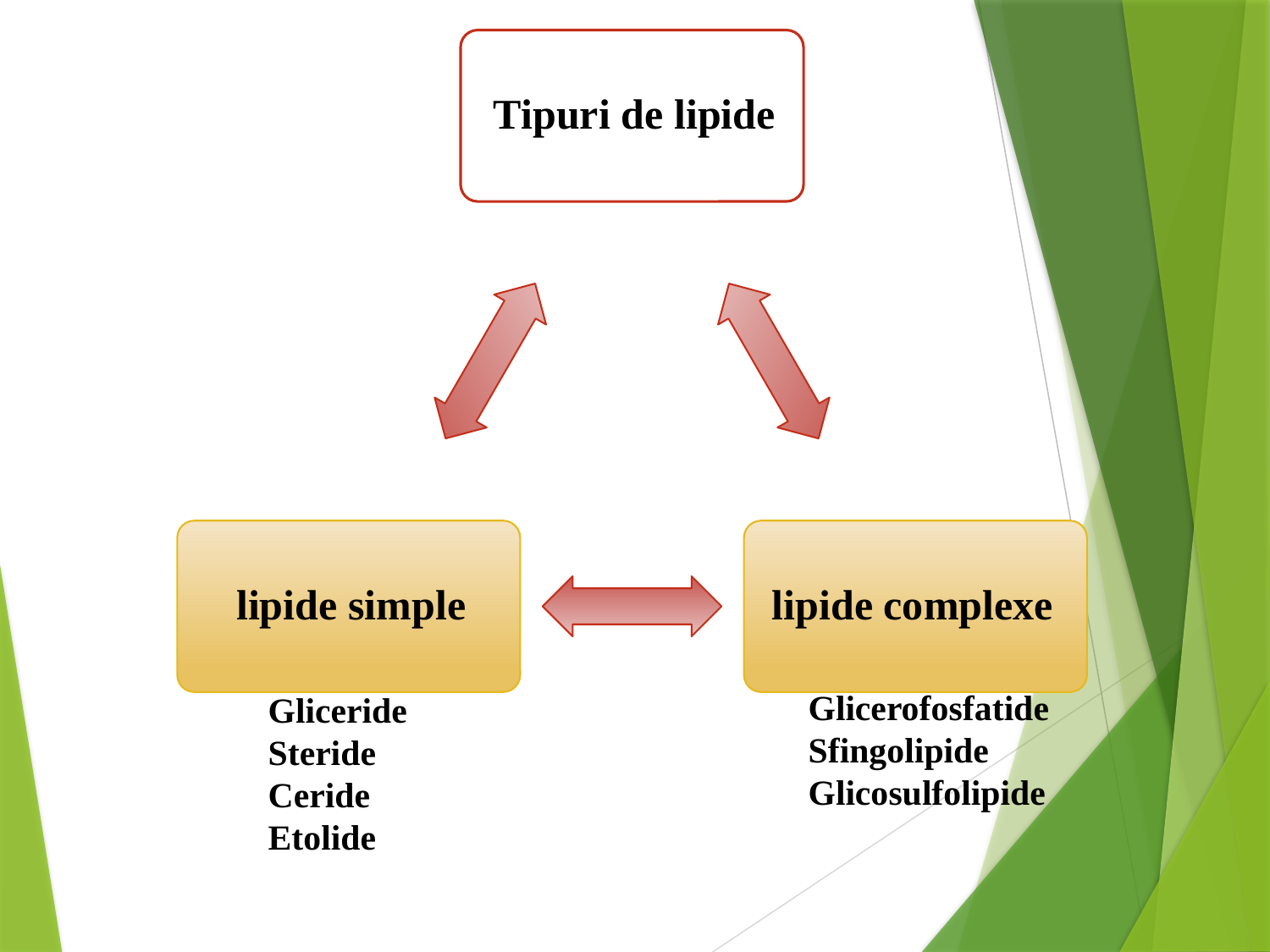

Tipuri de lipide

lipide complexe

lipide simple

Glicerofosfatide
Sfingolipide
Glicosulfolipide
Gliceride
Steride
Ceride
Etolide